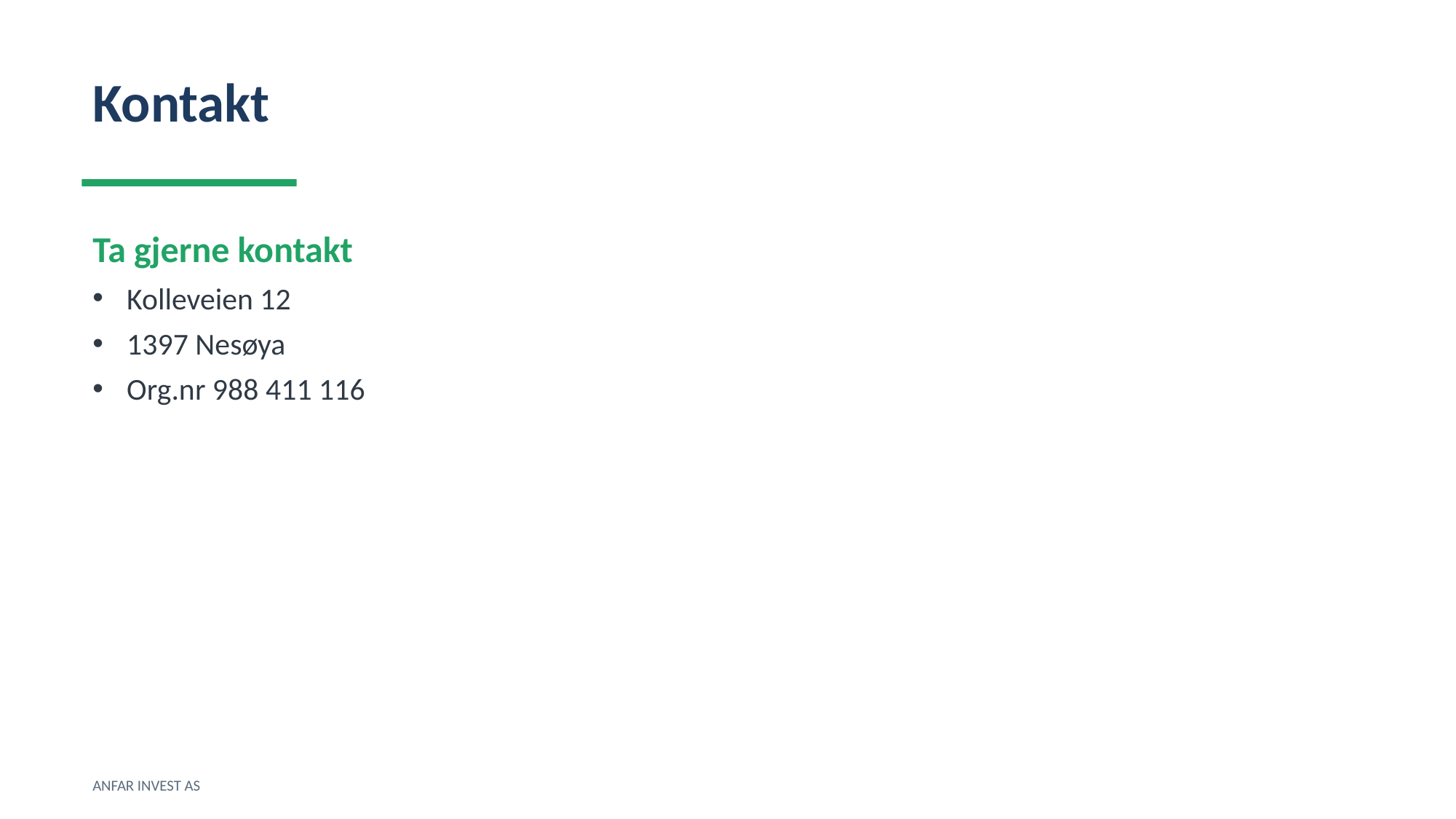

Kontakt

Ta gjerne kontakt
Kolleveien 12
1397 Nesøya
Org.nr 988 411 116
ANFAR INVEST AS